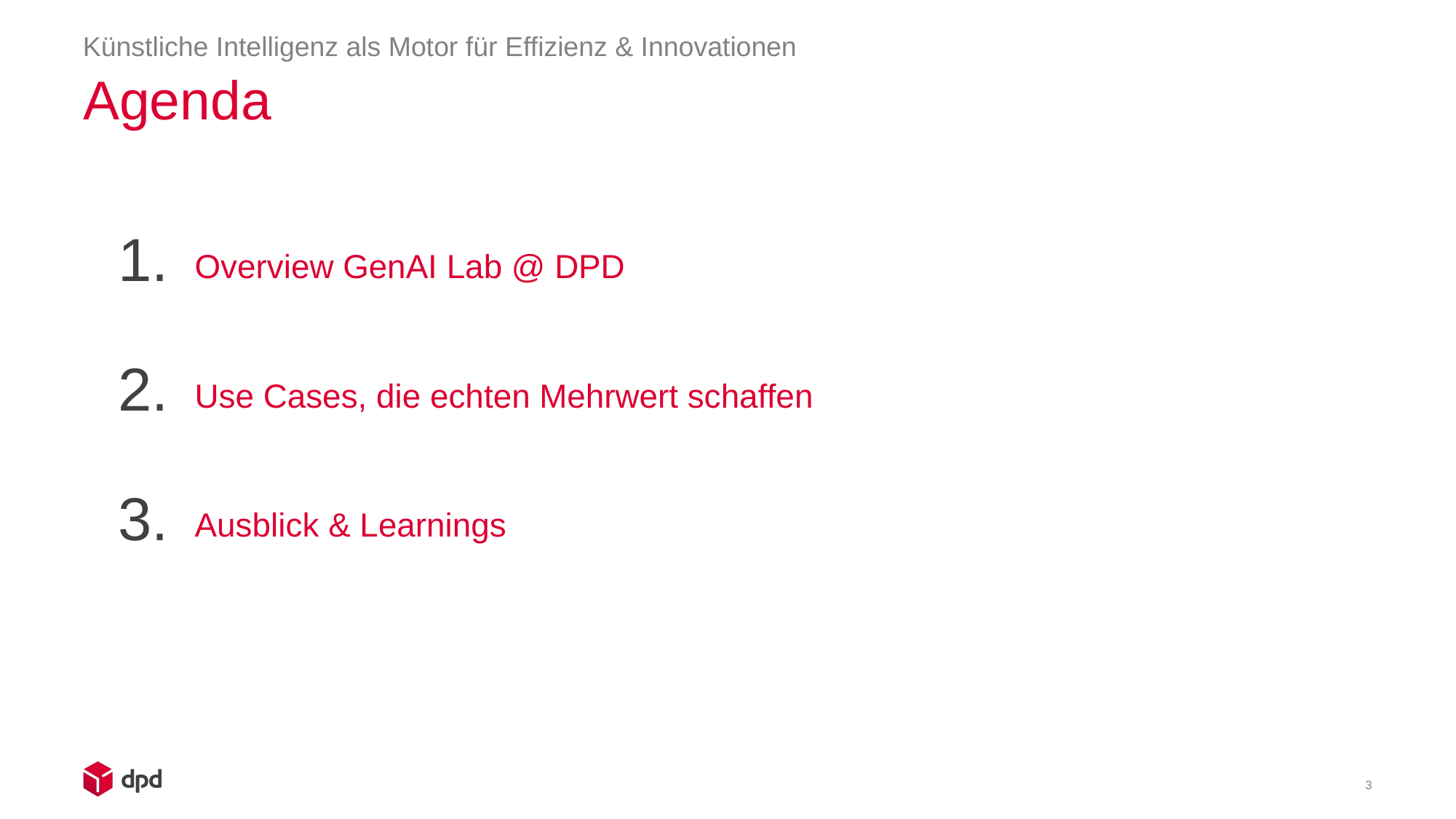

Künstliche Intelligenz als Motor für Effizienz & Innovationen
# Agenda
1.
Overview GenAI Lab @ DPD
2.
Use Cases, die echten Mehrwert schaffen
3.
Ausblick & Learnings
3